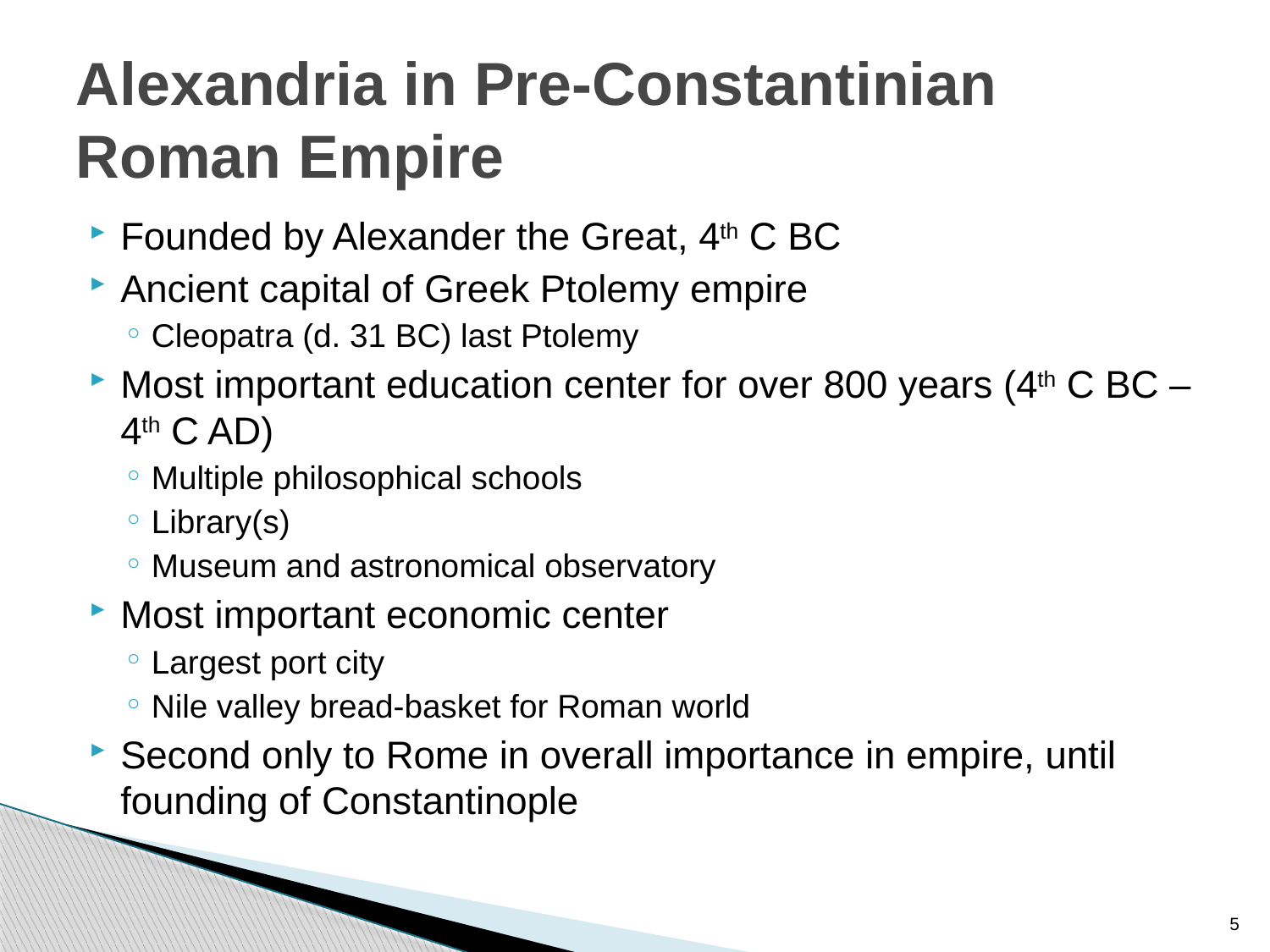

# Alexandria in Pre-Constantinian Roman Empire
Founded by Alexander the Great, 4th C BC
Ancient capital of Greek Ptolemy empire
Cleopatra (d. 31 BC) last Ptolemy
Most important education center for over 800 years (4th C BC – 4th C AD)
Multiple philosophical schools
Library(s)
Museum and astronomical observatory
Most important economic center
Largest port city
Nile valley bread-basket for Roman world
Second only to Rome in overall importance in empire, until founding of Constantinople
5